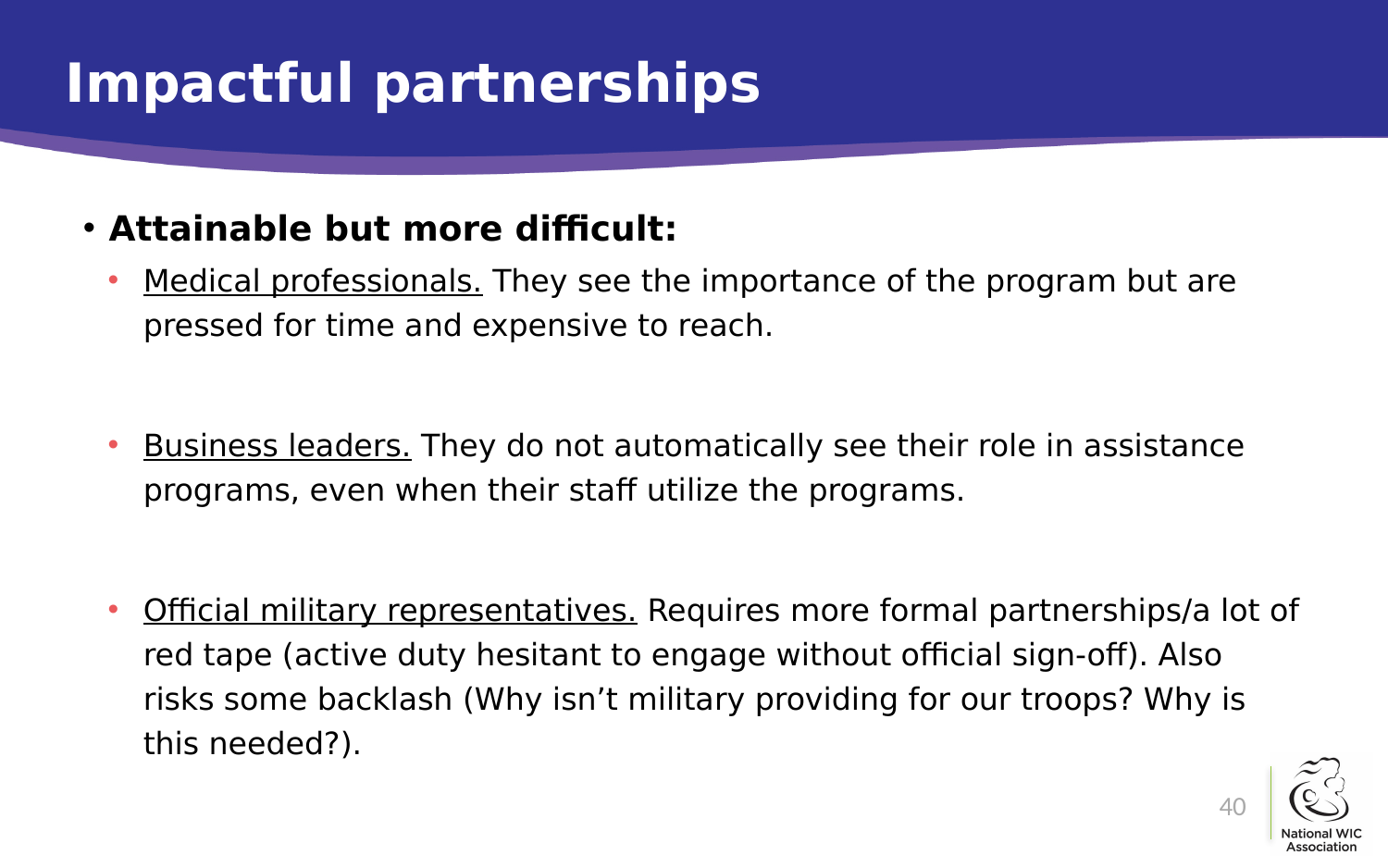

# Impactful partnerships
Attainable but more difficult:
Medical professionals. They see the importance of the program but are pressed for time and expensive to reach.

Business leaders. They do not automatically see their role in assistance programs, even when their staff utilize the programs.

Official military representatives. Requires more formal partnerships/a lot of red tape (active duty hesitant to engage without official sign-off). Also risks some backlash (Why isn’t military providing for our troops? Why is this needed?).

40